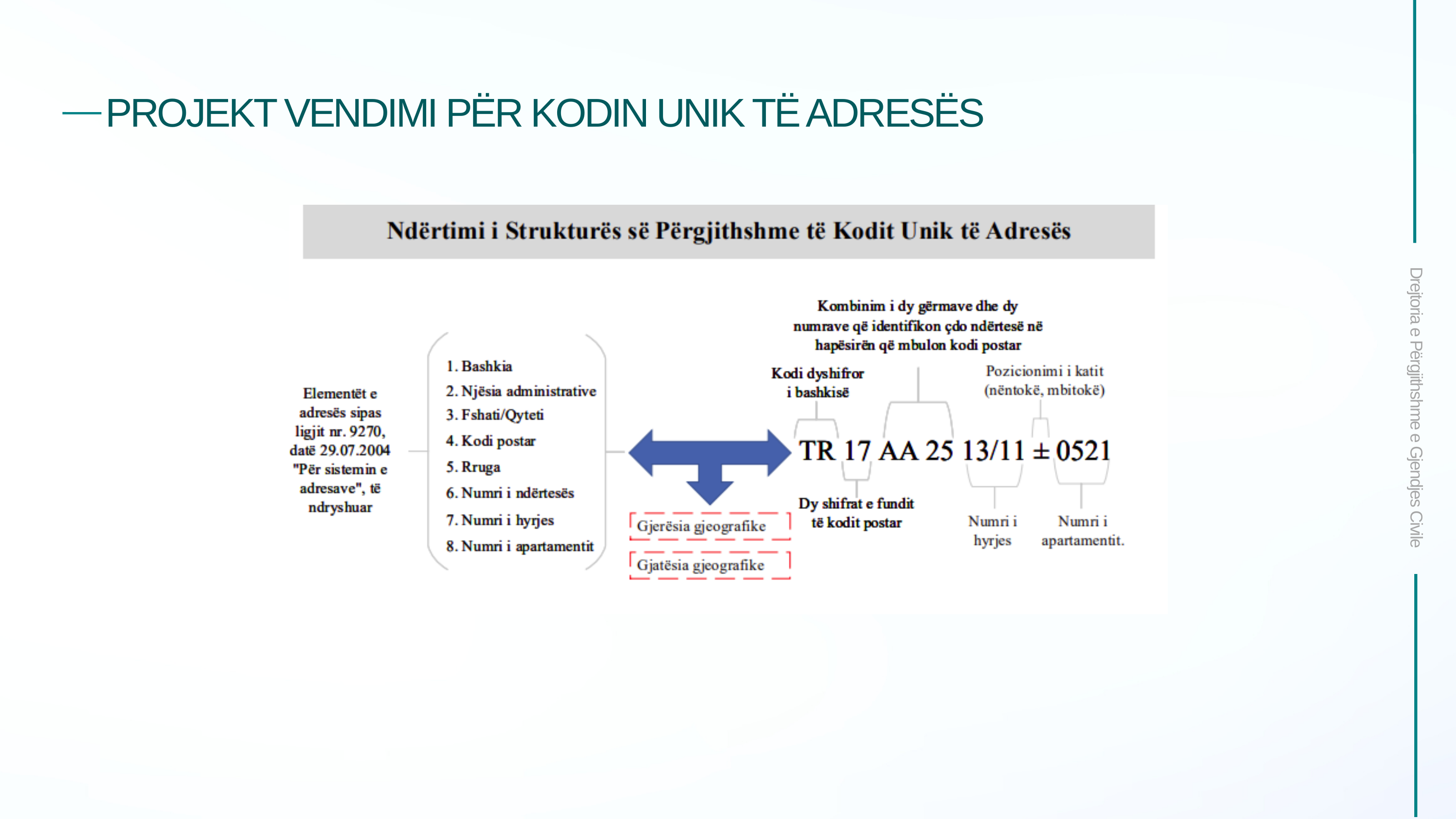

Drejtoria e Përgjithshme e Gjendjes Civile

PROJEKT VENDIMI PËR KODIN UNIK TË ADRESËS